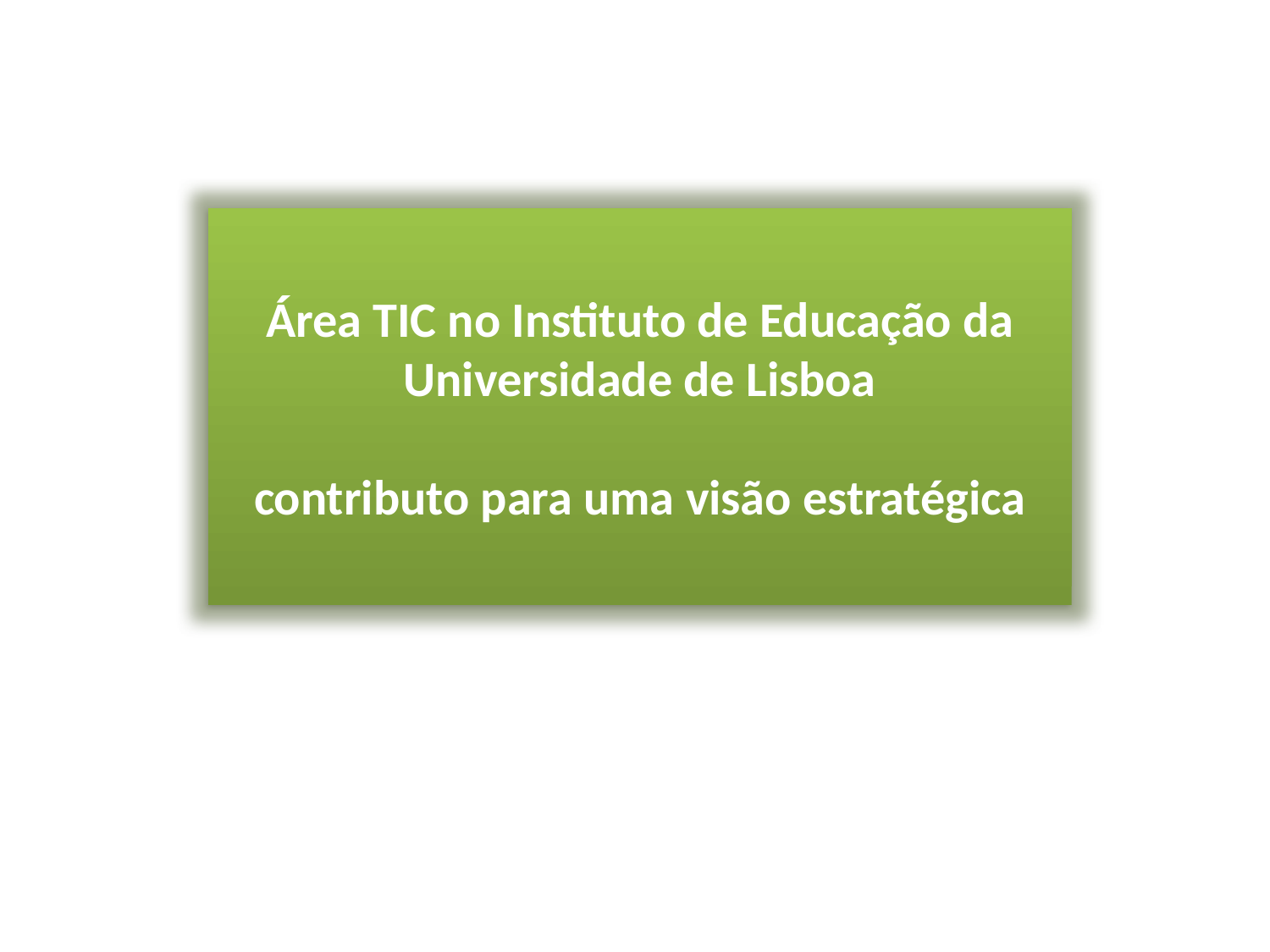

Área TIC no Instituto de Educação da Universidade de Lisboa

contributo para uma visão estratégica